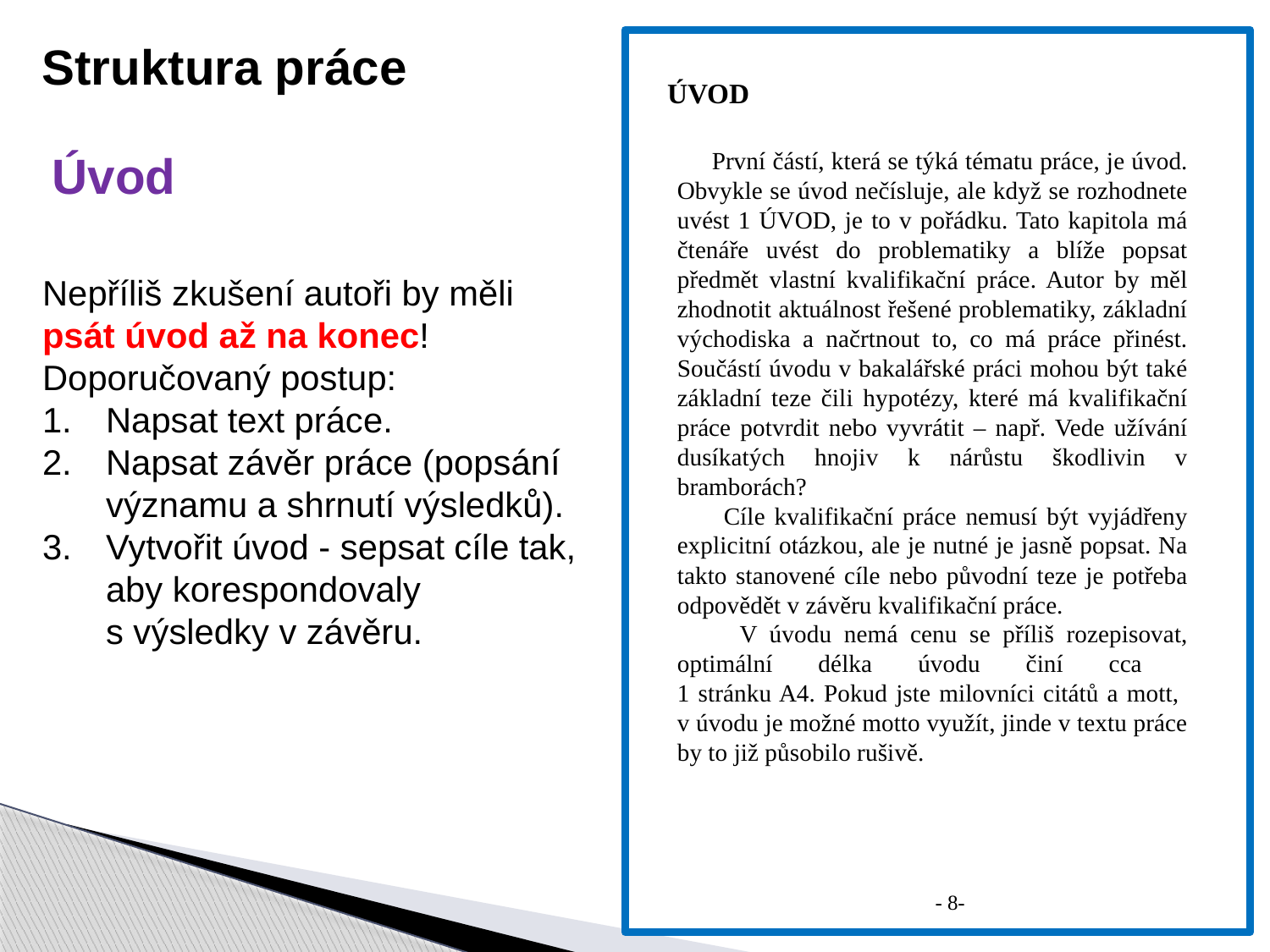

Struktura práce

ÚVOD
Úvod
     První částí, která se týká tématu práce, je úvod. Obvykle se úvod nečísluje, ale když se rozhodnete uvést 1 ÚVOD, je to v pořádku. Tato kapitola má čtenáře uvést do problematiky a blíže popsat předmět vlastní kvalifikační práce. Autor by měl zhodnotit aktuálnost řešené problematiky, základní východiska a načrtnout to, co má práce přinést. Součástí úvodu v bakalářské práci mohou být také základní teze čili hypotézy, které má kvalifikační práce potvrdit nebo vyvrátit – např. Vede užívání dusíkatých hnojiv k nárůstu škodlivin v bramborách?
     Cíle kvalifikační práce nemusí být vyjádřeny explicitní otázkou, ale je nutné je jasně popsat. Na takto stanovené cíle nebo původní teze je potřeba odpovědět v závěru kvalifikační práce.
     V úvodu nemá cenu se příliš rozepisovat, optimální délka úvodu činí cca
1 stránku A4. Pokud jste milovníci citátů a mott,
v úvodu je možné motto využít, jinde v textu práce by to již působilo rušivě.
Nepříliš zkušení autoři by měli psát úvod až na konec!
Doporučovaný postup:
Napsat text práce.
Napsat závěr práce (popsání významu a shrnutí výsledků).
Vytvořit úvod - sepsat cíle tak, aby korespondovaly
s výsledky v závěru.
- 8-